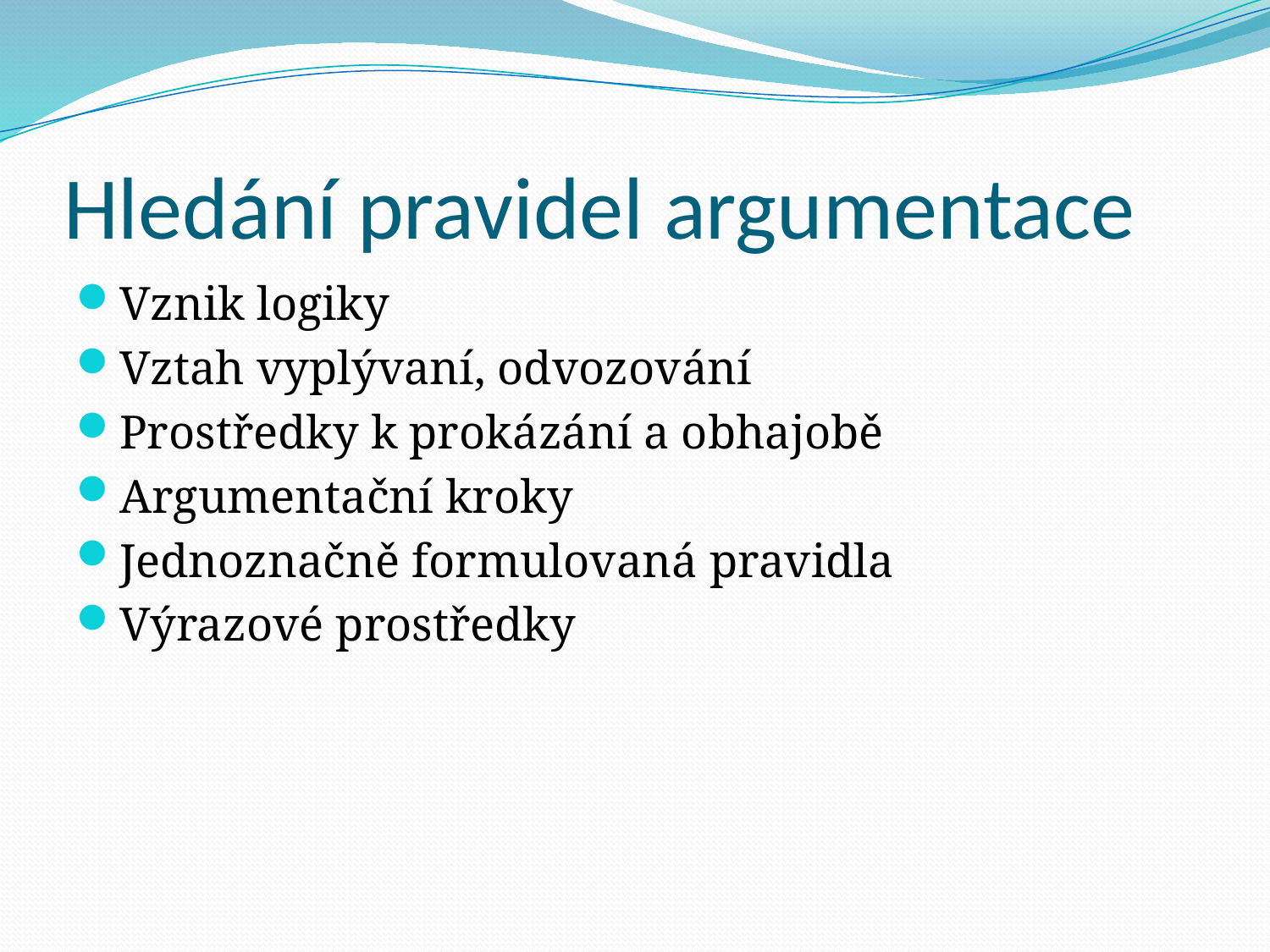

# Hledání pravidel argumentace
Vznik logiky
Vztah vyplývaní, odvozování
Prostředky k prokázání a obhajobě
Argumentační kroky
Jednoznačně formulovaná pravidla
Výrazové prostředky